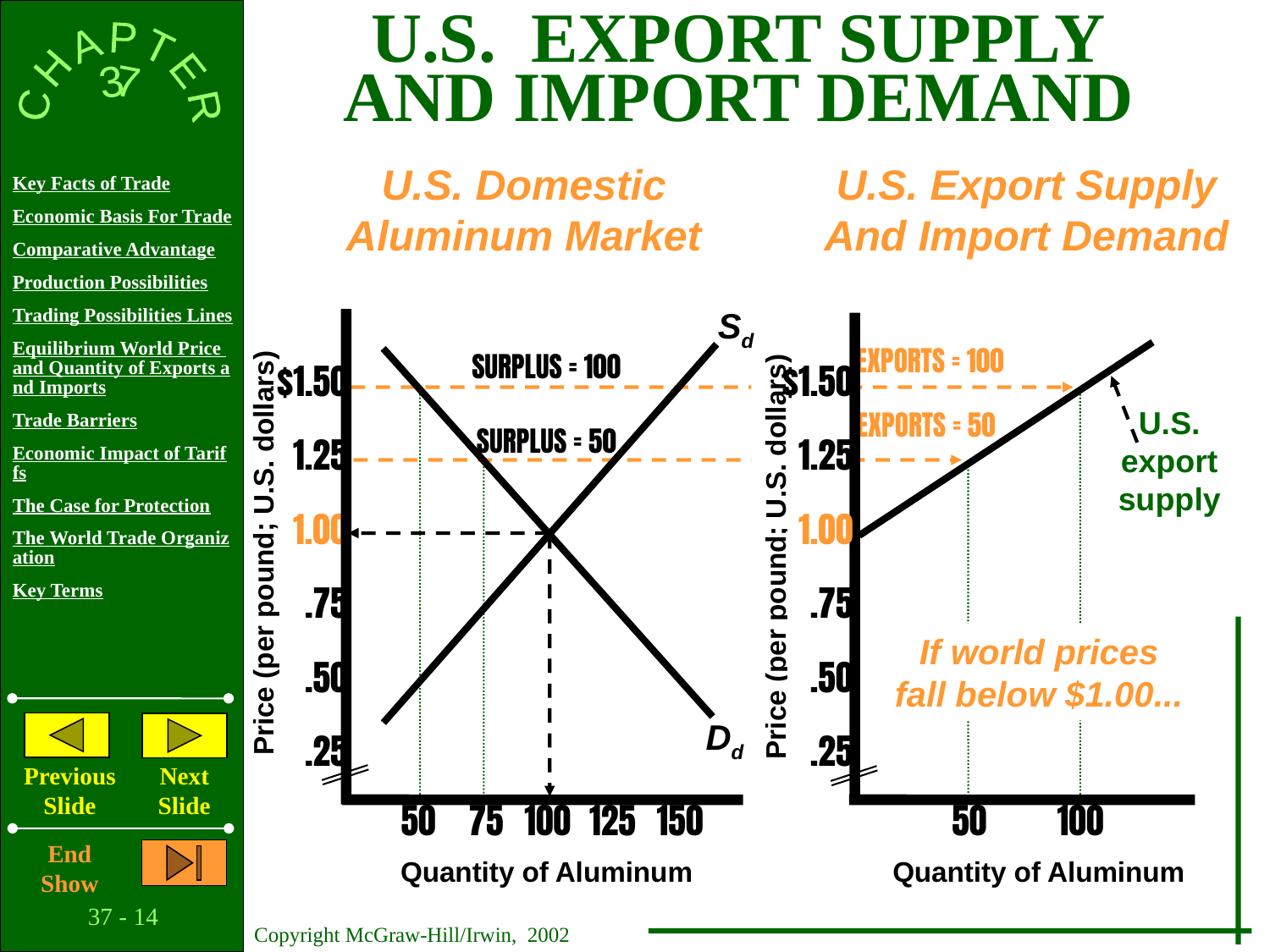

U.S.  EXPORT SUPPLY
AND IMPORT DEMAND
U.S. Domestic
Aluminum Market
U.S. Export Supply
And Import Demand
Sd

EXPORTS = 100

SURPLUS = 100

$1.50

  1.25

   1.00

    .75

    .50

    .25
$1.50

  1.25

   1.00

    .75

    .50

    .25

U.S.
export
supply
EXPORTS = 50
SURPLUS = 50

Price (per pound; U.S. dollars)

Price (per pound; U.S. dollars)

If world prices
fall below $1.00...
Dd

50
75
100
125
150
50
100
Quantity of Aluminum
Quantity of Aluminum